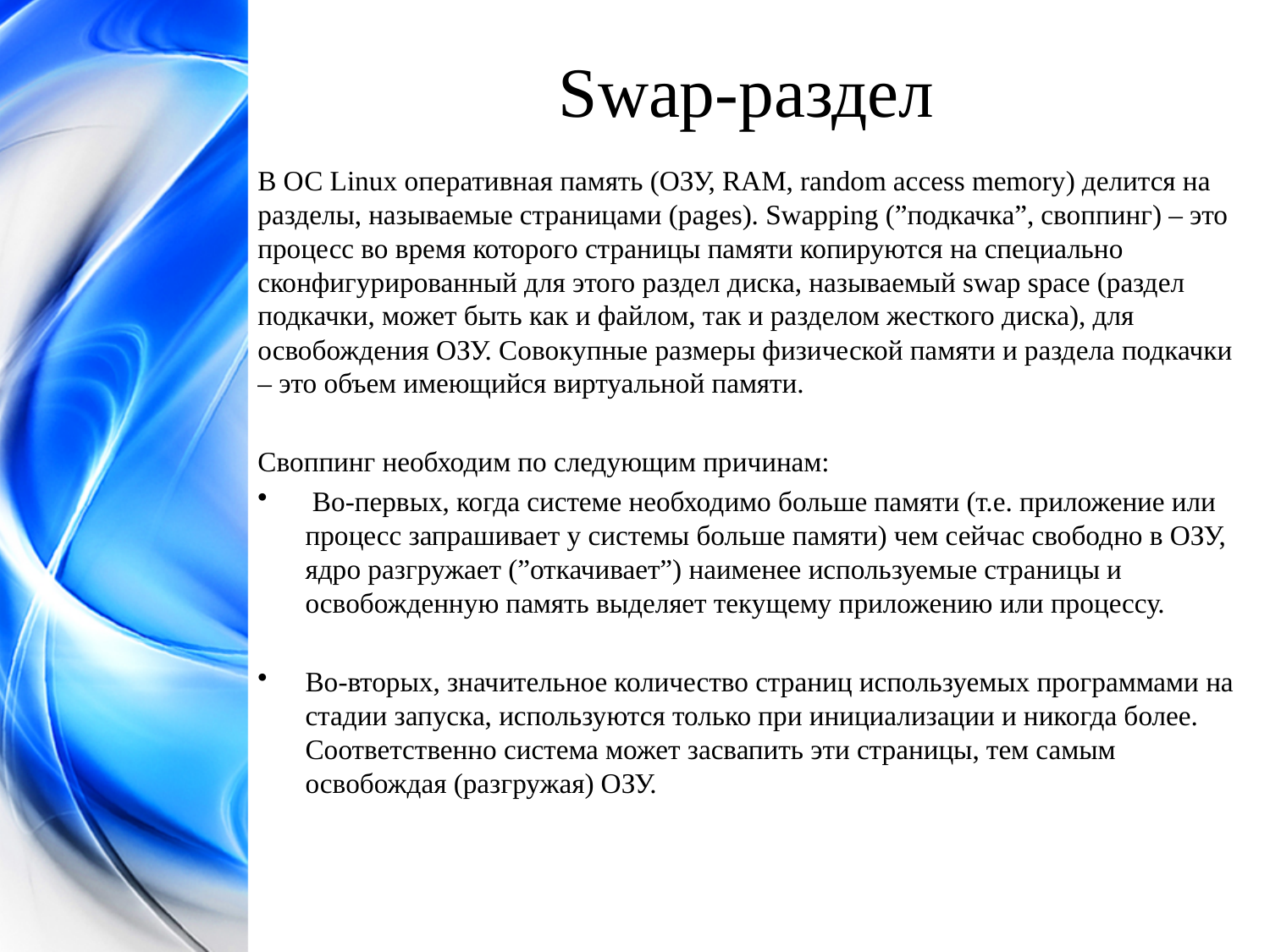

# Swap-раздел
В ОС Linux оперативная память (ОЗУ, RAM, random access memory) делится на разделы, называемые страницами (pages). Swapping (”подкачка”, своппинг) – это процесс во время которого страницы памяти копируются на специально сконфигурированный для этого раздел диска, называемый swap space (раздел подкачки, может быть как и файлом, так и разделом жесткого диска), для освобождения ОЗУ. Совокупные размеры физической памяти и раздела подкачки – это объем имеющийся виртуальной памяти.

Своппинг необходим по следующим причинам:
 Во-первых, когда системе необходимо больше памяти (т.е. приложение или процесс запрашивает у системы больше памяти) чем сейчас свободно в ОЗУ, ядро разгружает (”откачивает”) наименее используемые страницы и освобожденную память выделяет текущему приложению или процессу.

Во-вторых, значительное количество страниц используемых программами на стадии запуска, используются только при инициализации и никогда более. Соответственно система может засвапить эти страницы, тем самым освобождая (разгружая) ОЗУ.